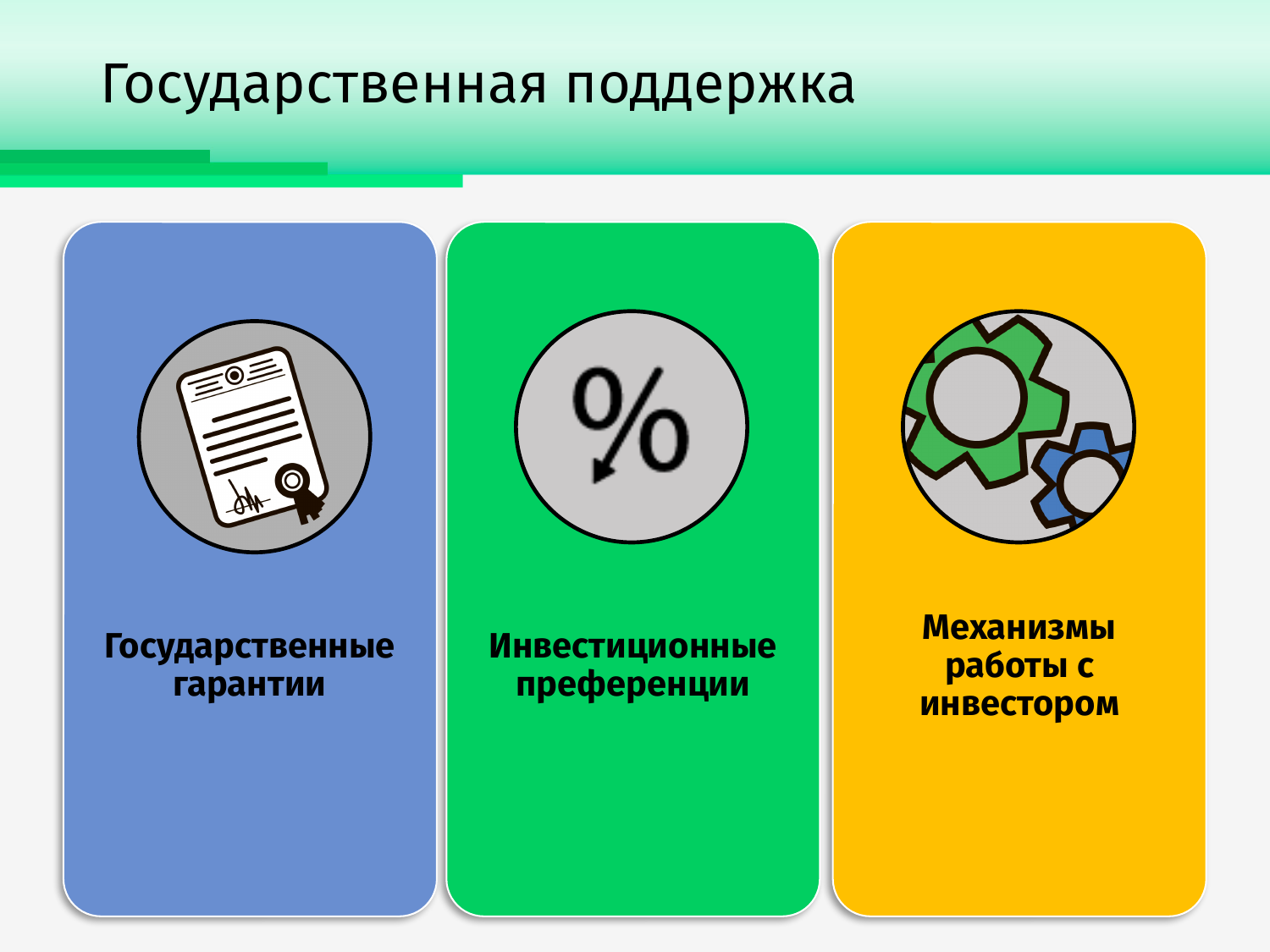

# Государственная поддержка

Государственные гарантии

Инвестиционные преференции

Механизмы работы с инвестором